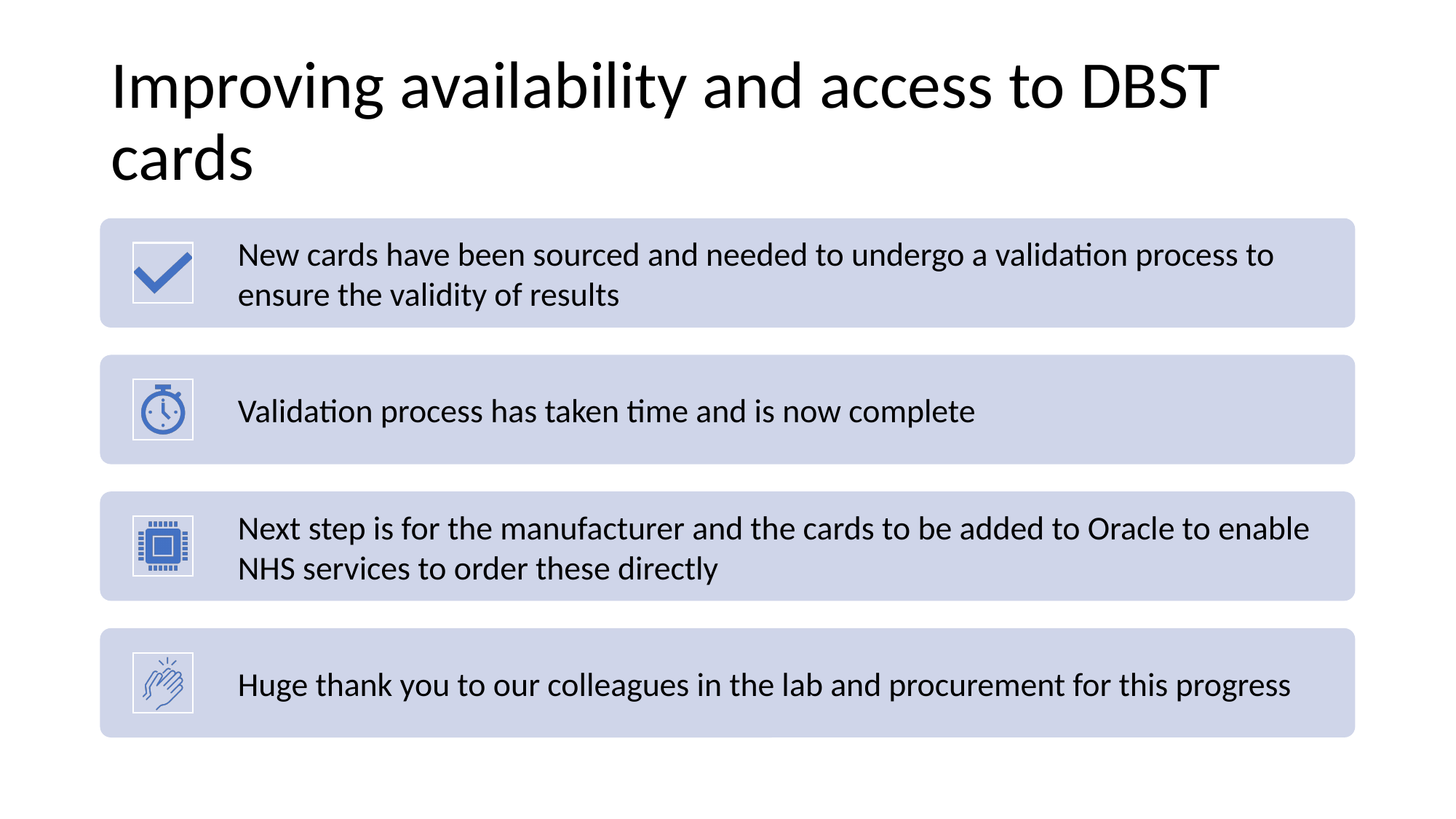

# Improving availability and access to DBST cards
New cards have been sourced and needed to undergo a validation process to ensure the validity of results
Validation process has taken time and is now complete
Next step is for the manufacturer and the cards to be added to Oracle to enable NHS services to order these directly
Huge thank you to our colleagues in the lab and procurement for this progress